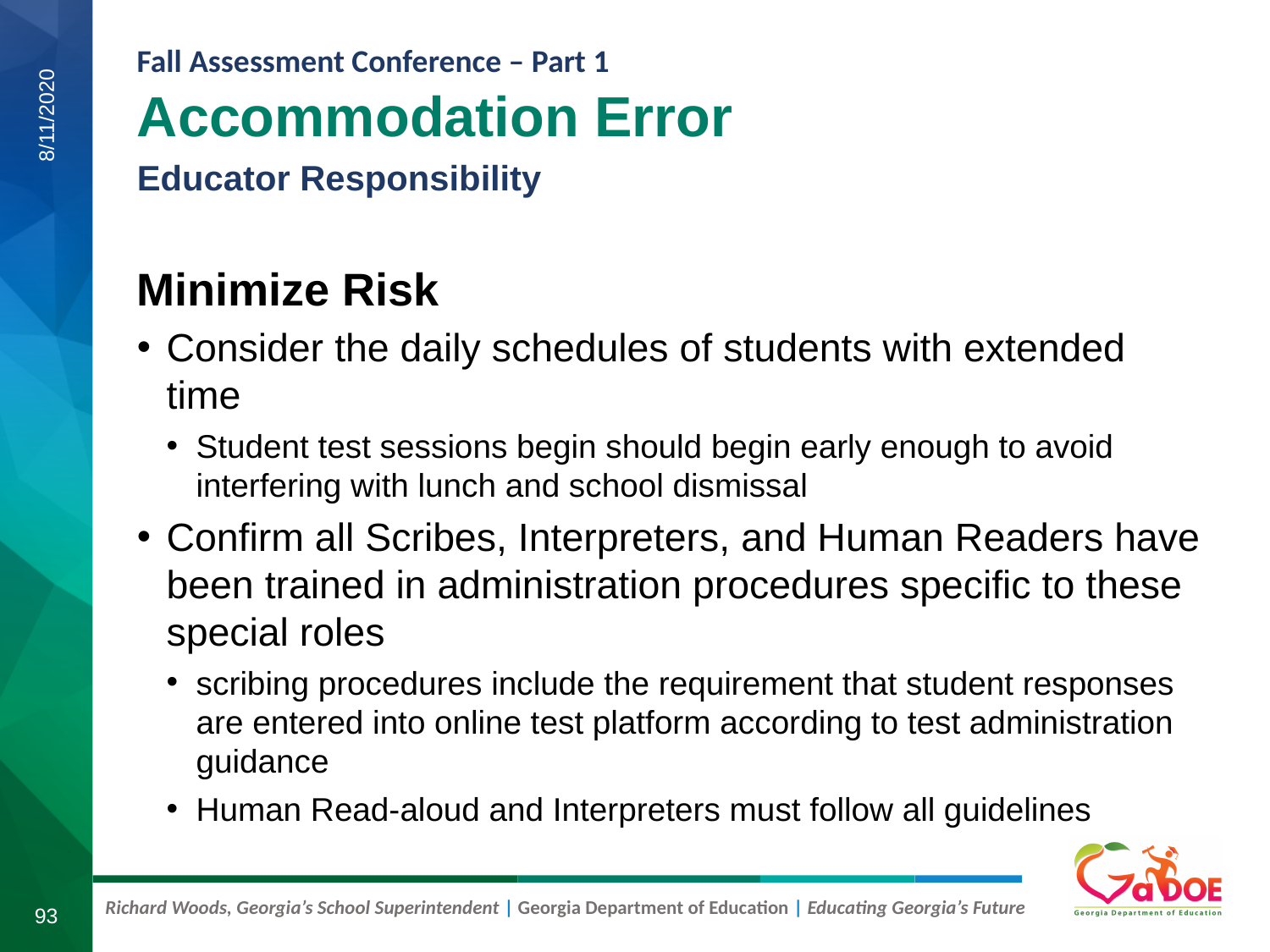

Accommodation Error
Educator Responsibility
8/11/2020
Minimize Risk
Consider the daily schedules of students with extended time
Student test sessions begin should begin early enough to avoid interfering with lunch and school dismissal
Confirm all Scribes, Interpreters, and Human Readers have been trained in administration procedures specific to these special roles
scribing procedures include the requirement that student responses are entered into online test platform according to test administration guidance
Human Read-aloud and Interpreters must follow all guidelines

93